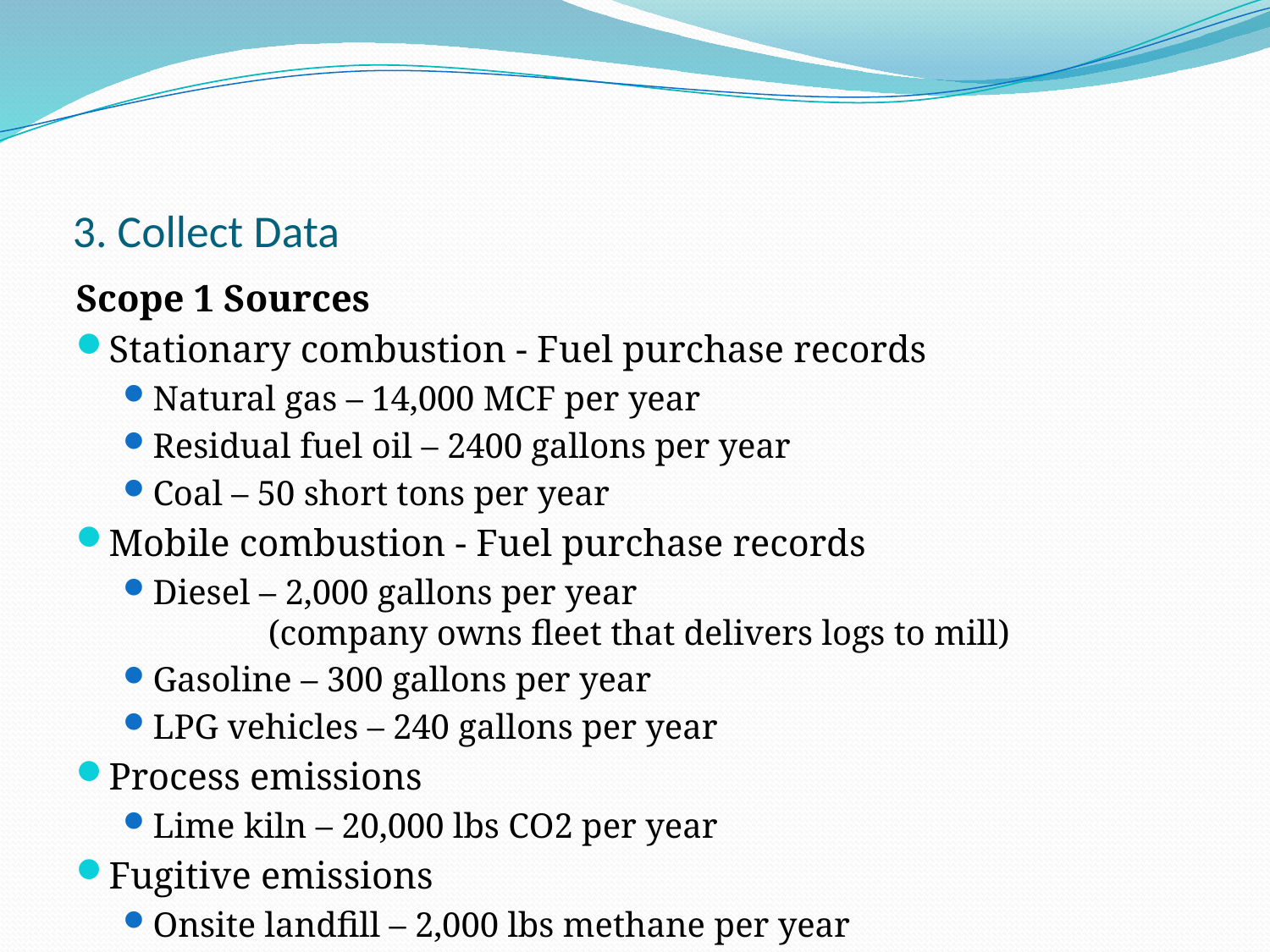

# 3. Collect Data
Scope 1 Sources
Stationary combustion - Fuel purchase records
Natural gas – 14,000 MCF per year
Residual fuel oil – 2400 gallons per year
Coal – 50 short tons per year
Mobile combustion - Fuel purchase records
Diesel – 2,000 gallons per year
             (company owns fleet that delivers logs to mill)
Gasoline – 300 gallons per year
LPG vehicles – 240 gallons per year
Process emissions
Lime kiln – 20,000 lbs CO2 per year
Fugitive emissions
Onsite landfill – 2,000 lbs methane per year